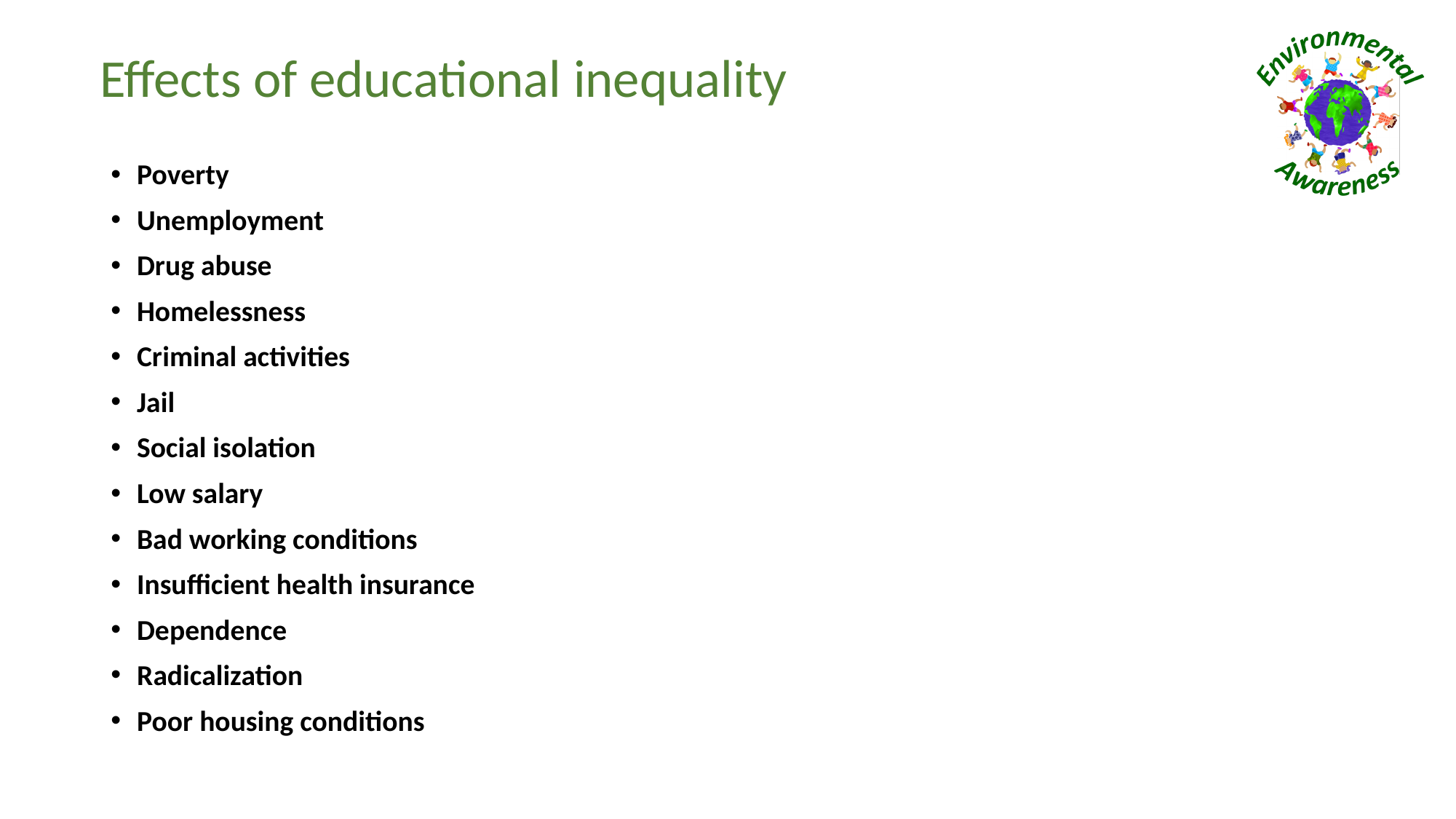

# Effects of educational inequality
Poverty
Unemployment
Drug abuse
Homelessness
Criminal activities
Jail
Social isolation
Low salary
Bad working conditions
Insufficient health insurance
Dependence
Radicalization
Poor housing conditions